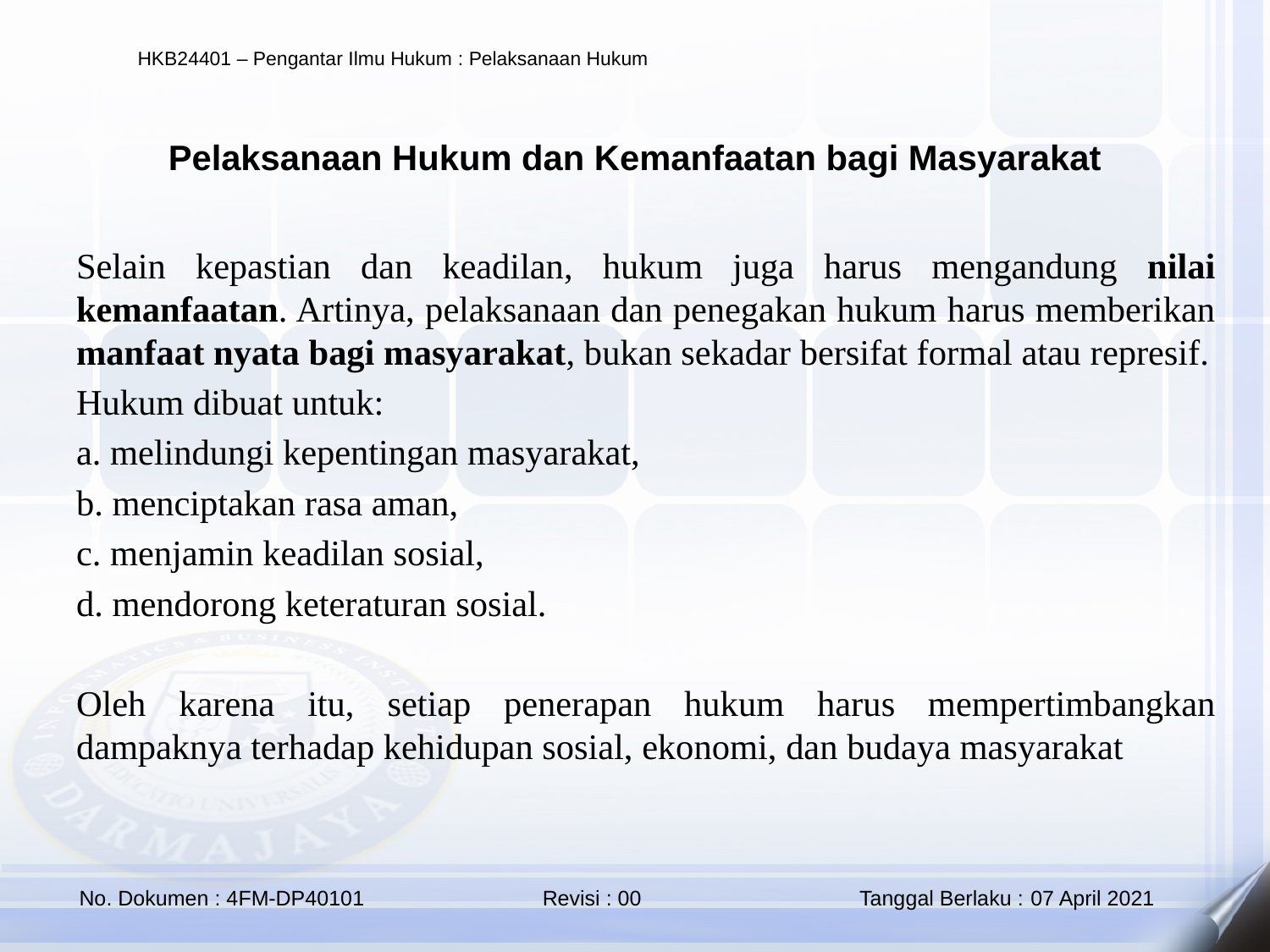

Pelaksanaan Hukum dan Kemanfaatan bagi Masyarakat

Selain kepastian dan keadilan, hukum juga harus mengandung nilai kemanfaatan. Artinya, pelaksanaan dan penegakan hukum harus memberikan manfaat nyata bagi masyarakat, bukan sekadar bersifat formal atau represif.
Hukum dibuat untuk:
a. melindungi kepentingan masyarakat,
b. menciptakan rasa aman,
c. menjamin keadilan sosial,
d. mendorong keteraturan sosial.

Oleh karena itu, setiap penerapan hukum harus mempertimbangkan dampaknya terhadap kehidupan sosial, ekonomi, dan budaya masyarakat